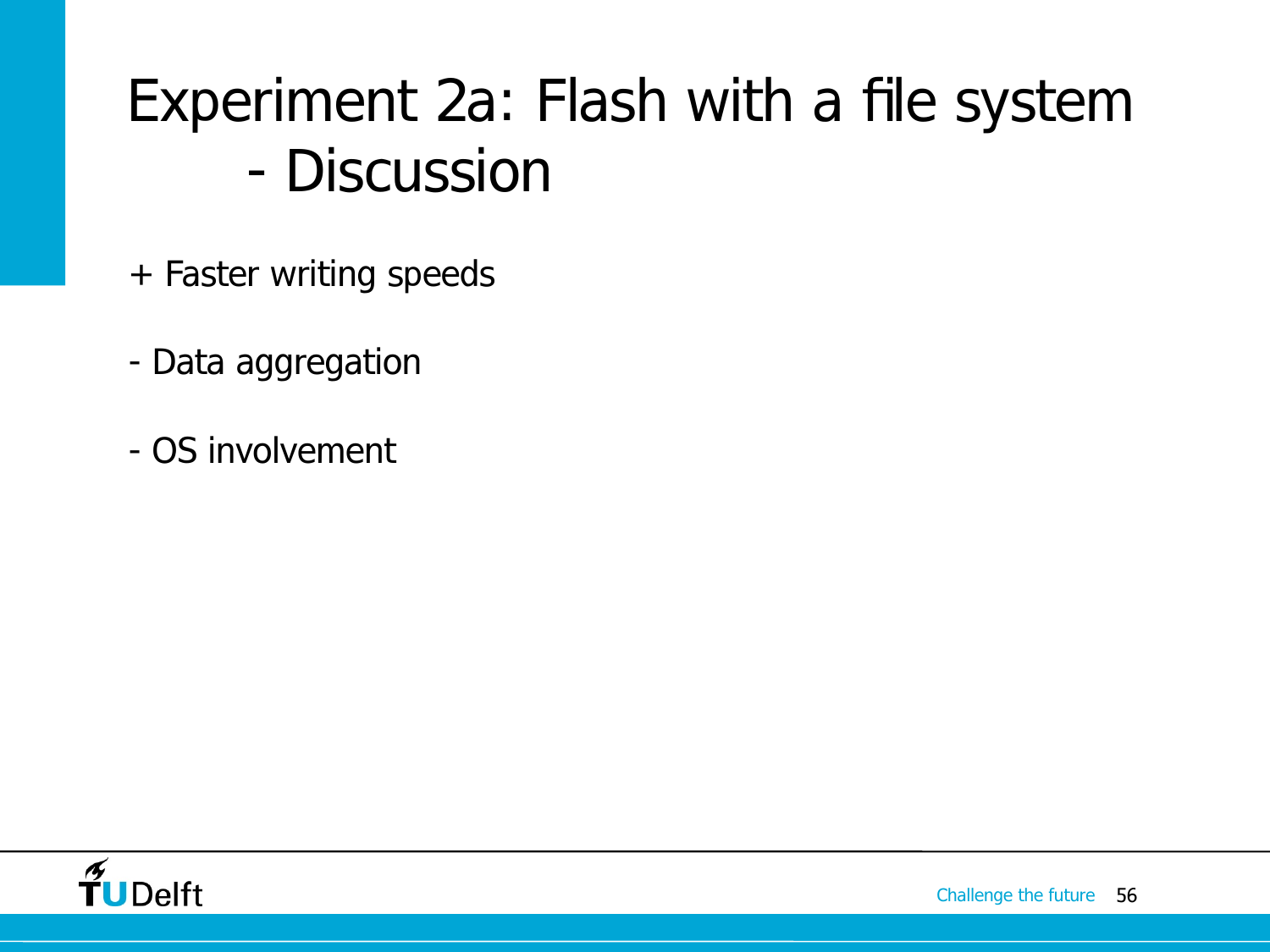

# Experiment 2a: Flash with a file system - Discussion

+ Faster writing speeds

- Data aggregation

- OS involvement